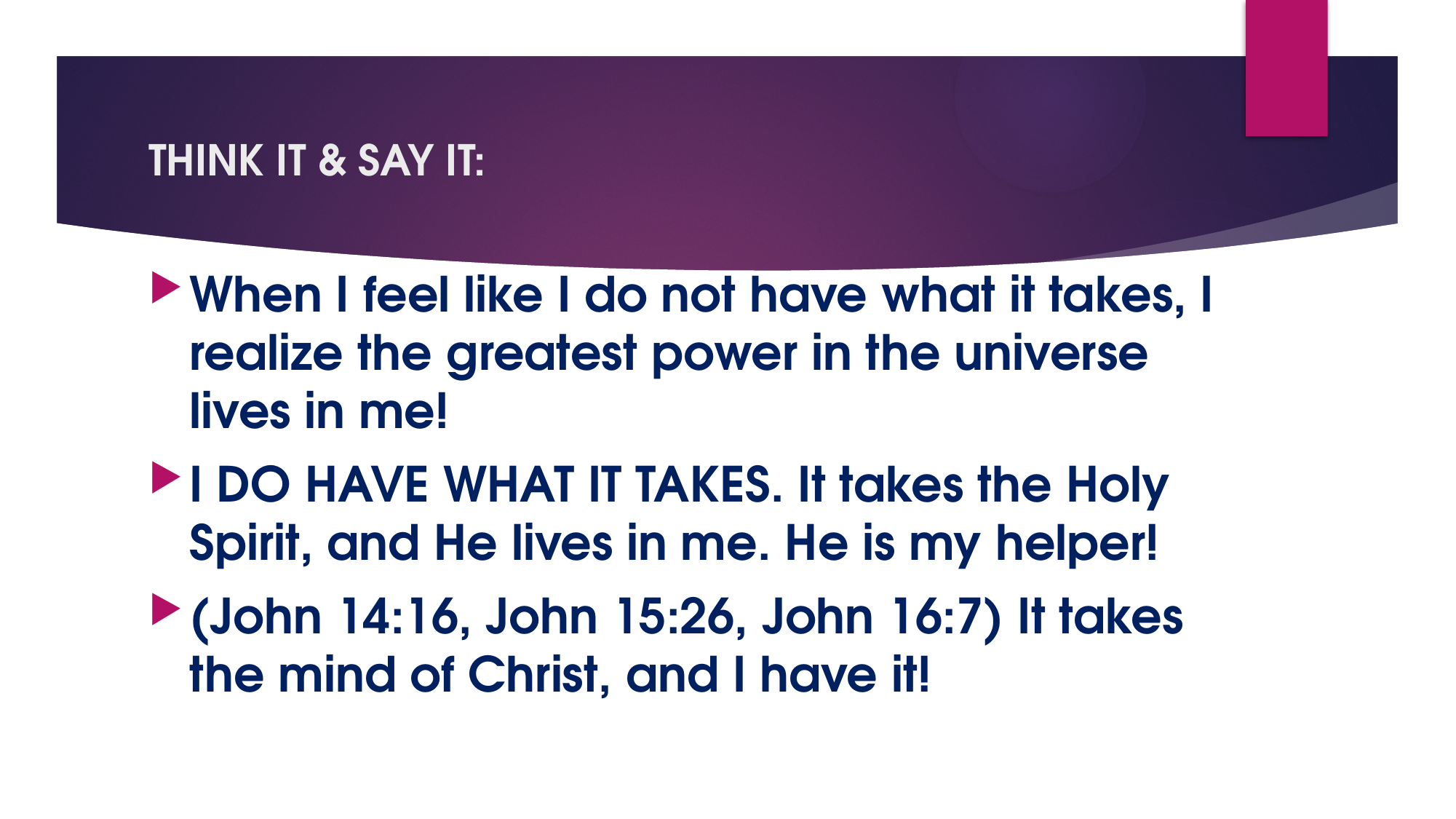

# THINK IT & SAY IT:
When I feel like I do not have what it takes, I realize the greatest power in the universe lives in me!
I DO HAVE WHAT IT TAKES. It takes the Holy Spirit, and He lives in me. He is my helper!
(John 14:16, John 15:26, John 16:7) It takes the mind of Christ, and I have it!